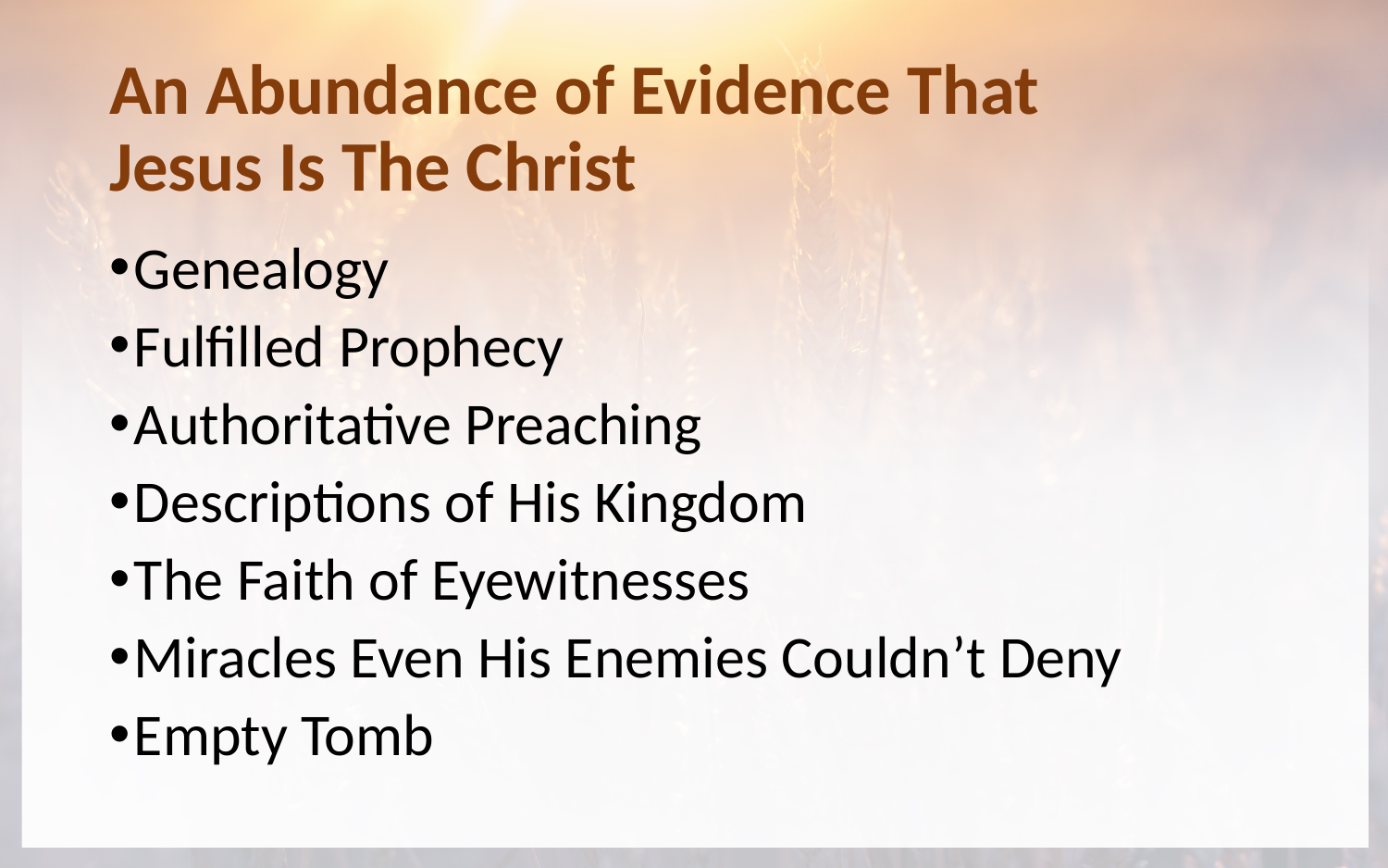

# An Abundance of Evidence That Jesus Is The Christ
Genealogy
Fulfilled Prophecy
Authoritative Preaching
Descriptions of His Kingdom
The Faith of Eyewitnesses
Miracles Even His Enemies Couldn’t Deny
Empty Tomb